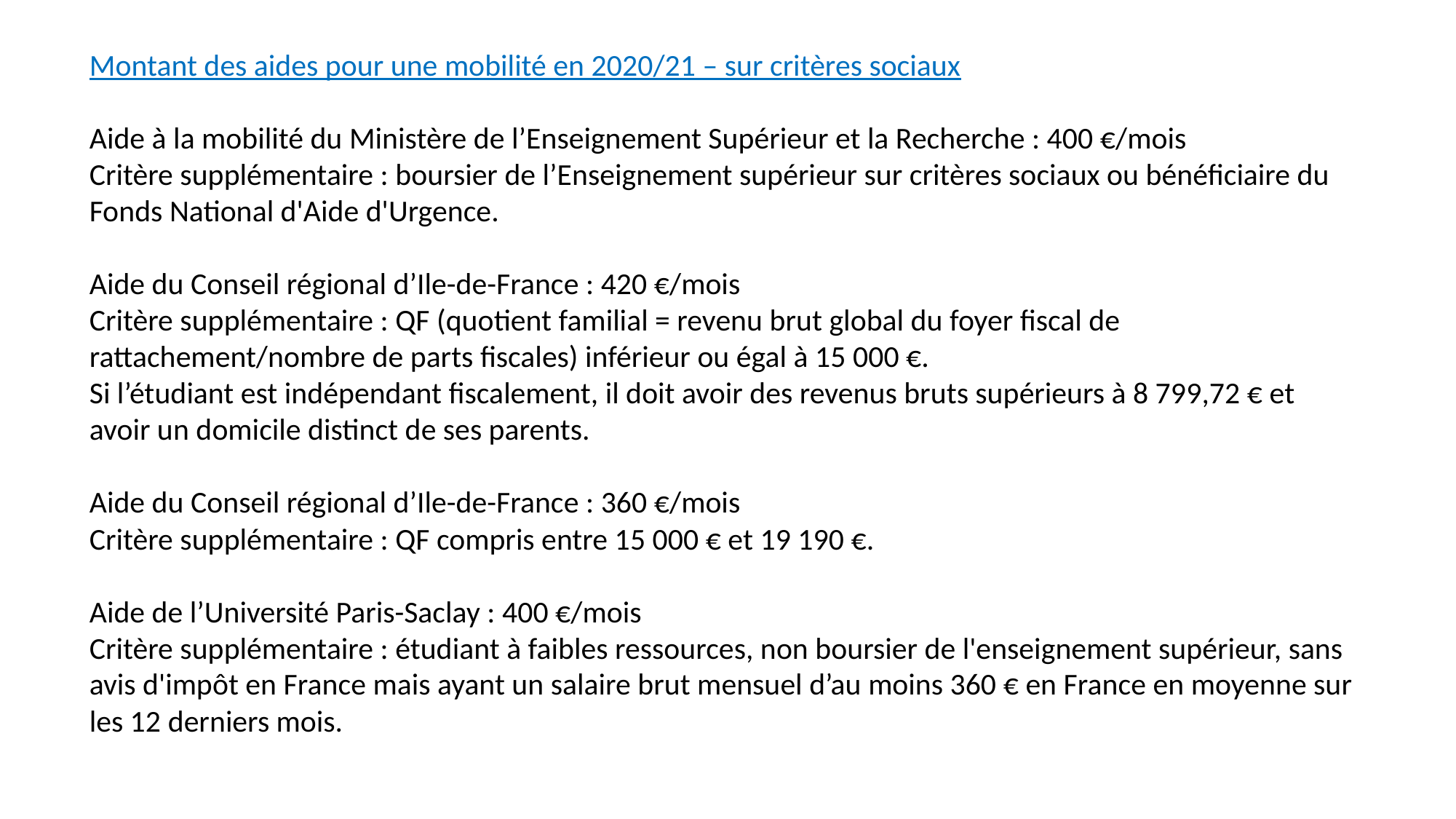

Montant des aides pour une mobilité en 2020/21 – sur critères sociaux

Aide à la mobilité du Ministère de l’Enseignement Supérieur et la Recherche : 400 €/mois
Critère supplémentaire : boursier de l’Enseignement supérieur sur critères sociaux ou bénéficiaire du Fonds National d'Aide d'Urgence.

Aide du Conseil régional d’Ile-de-France : 420 €/mois
Critère supplémentaire : QF (quotient familial = revenu brut global du foyer fiscal de rattachement/nombre de parts fiscales) inférieur ou égal à 15 000 €.
Si l’étudiant est indépendant fiscalement, il doit avoir des revenus bruts supérieurs à 8 799,72 € et avoir un domicile distinct de ses parents.

Aide du Conseil régional d’Ile-de-France : 360 €/mois
Critère supplémentaire : QF compris entre 15 000 € et 19 190 €.

Aide de l’Université Paris-Saclay : 400 €/mois
Critère supplémentaire : étudiant à faibles ressources, non boursier de l'enseignement supérieur, sans avis d'impôt en France mais ayant un salaire brut mensuel d’au moins 360 € en France en moyenne sur les 12 derniers mois.